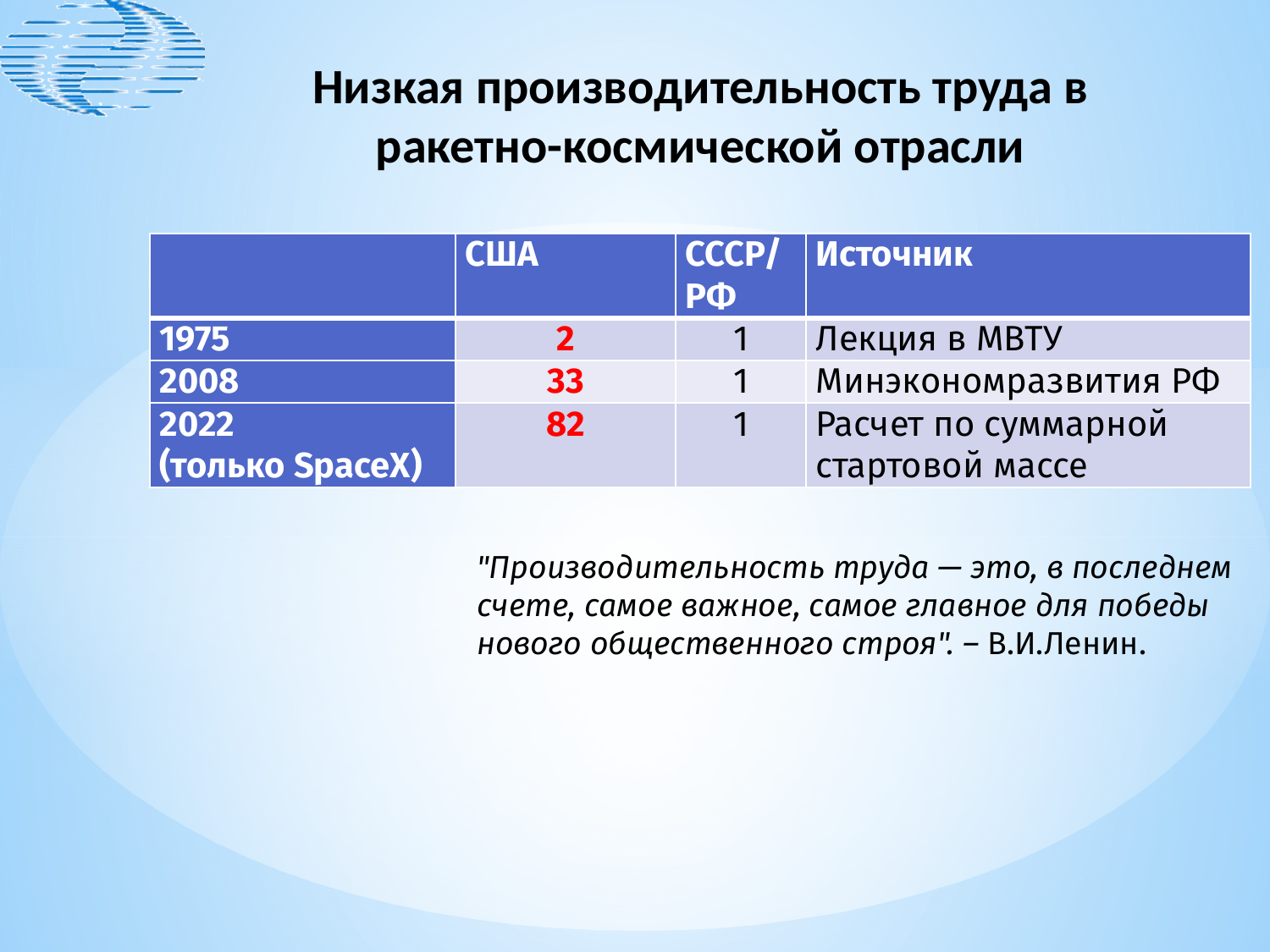

Низкая производительность труда в ракетно-космической отрасли
|  | США | СССР/РФ | Источник |
| --- | --- | --- | --- |
| 1975 | 2 | 1 | Лекция в МВТУ |
| 2008 | 33 | 1 | Минэкономразвития РФ |
| 2022 (только SpaceX) | 82 | 1 | Расчет по суммарной стартовой массе |
"Производительность труда — это, в последнем счете, самое важное, самое главное для победы нового общественного строя". – В.И.Ленин.